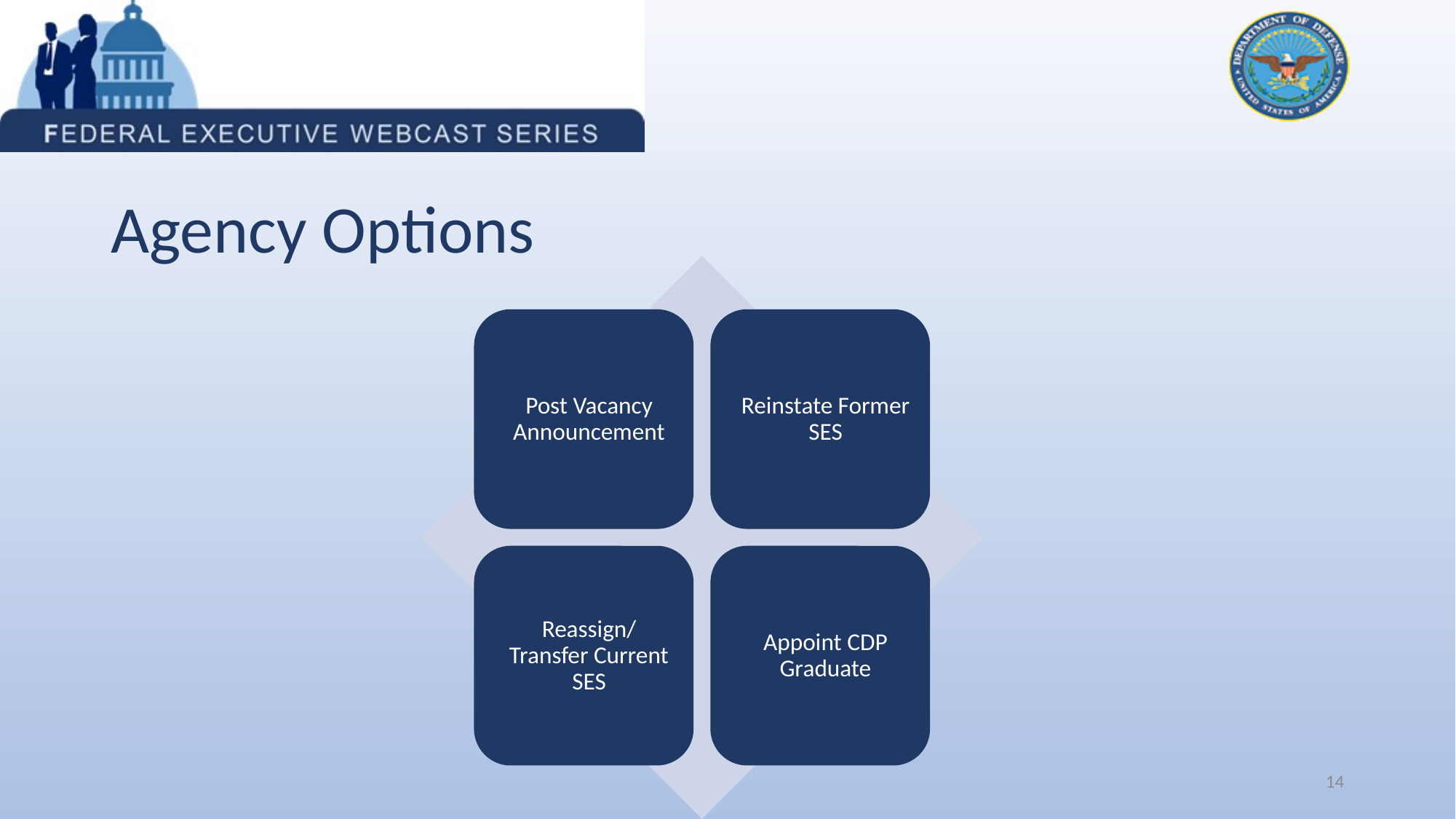

# Agency Options
Post Vacancy Announcement
Reinstate Former SES
Reassign/Transfer Current SES
Appoint CDP Graduate
14